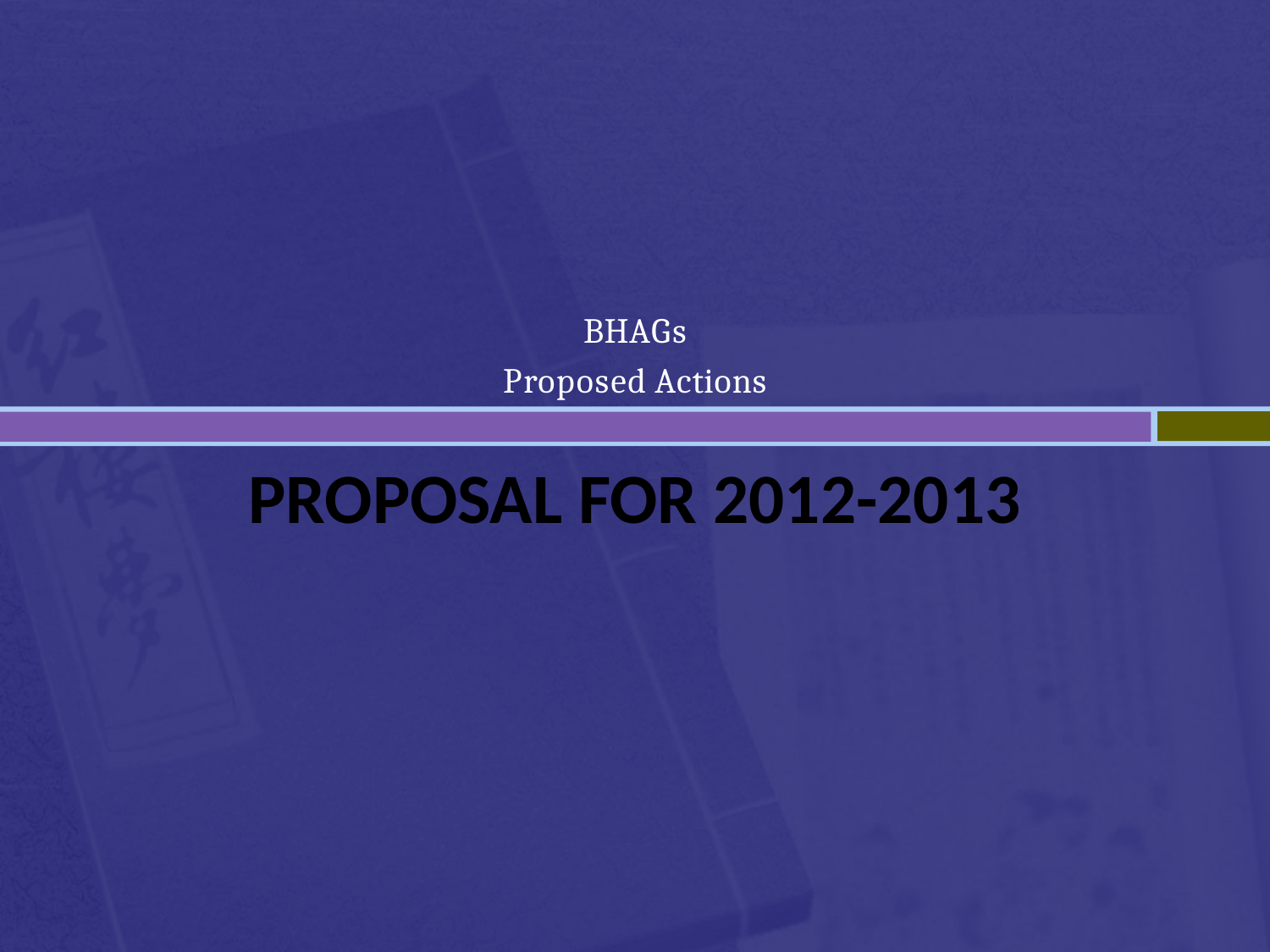

BHAGs
Proposed Actions
# Proposal for 2012-2013